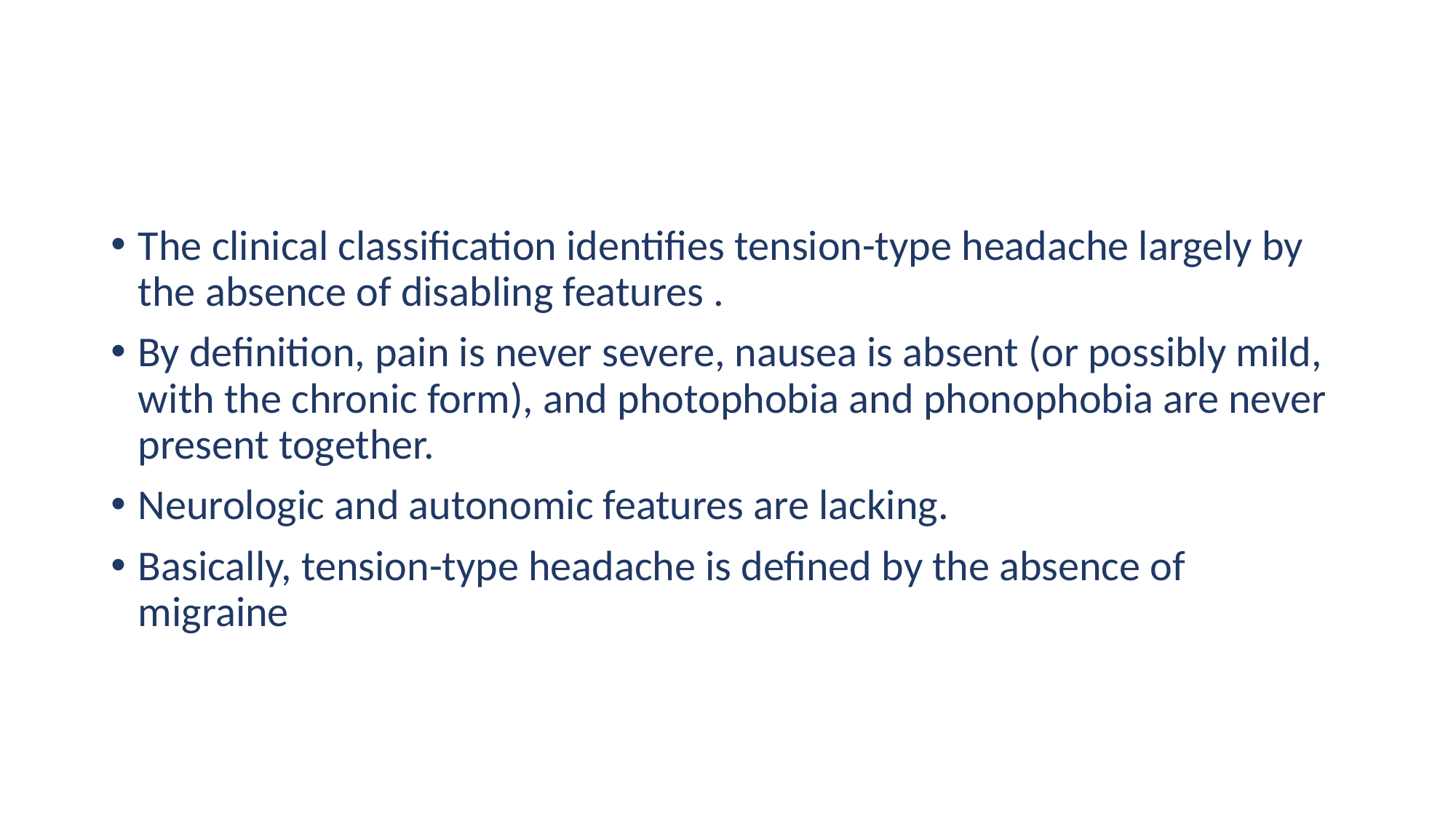

#
The clinical classification identifies tension-type headache largely by the absence of disabling features .
By definition, pain is never severe, nausea is absent (or possibly mild, with the chronic form), and photophobia and phonophobia are never present together.
Neurologic and autonomic features are lacking.
Basically, tension-type headache is defined by the absence of migraine